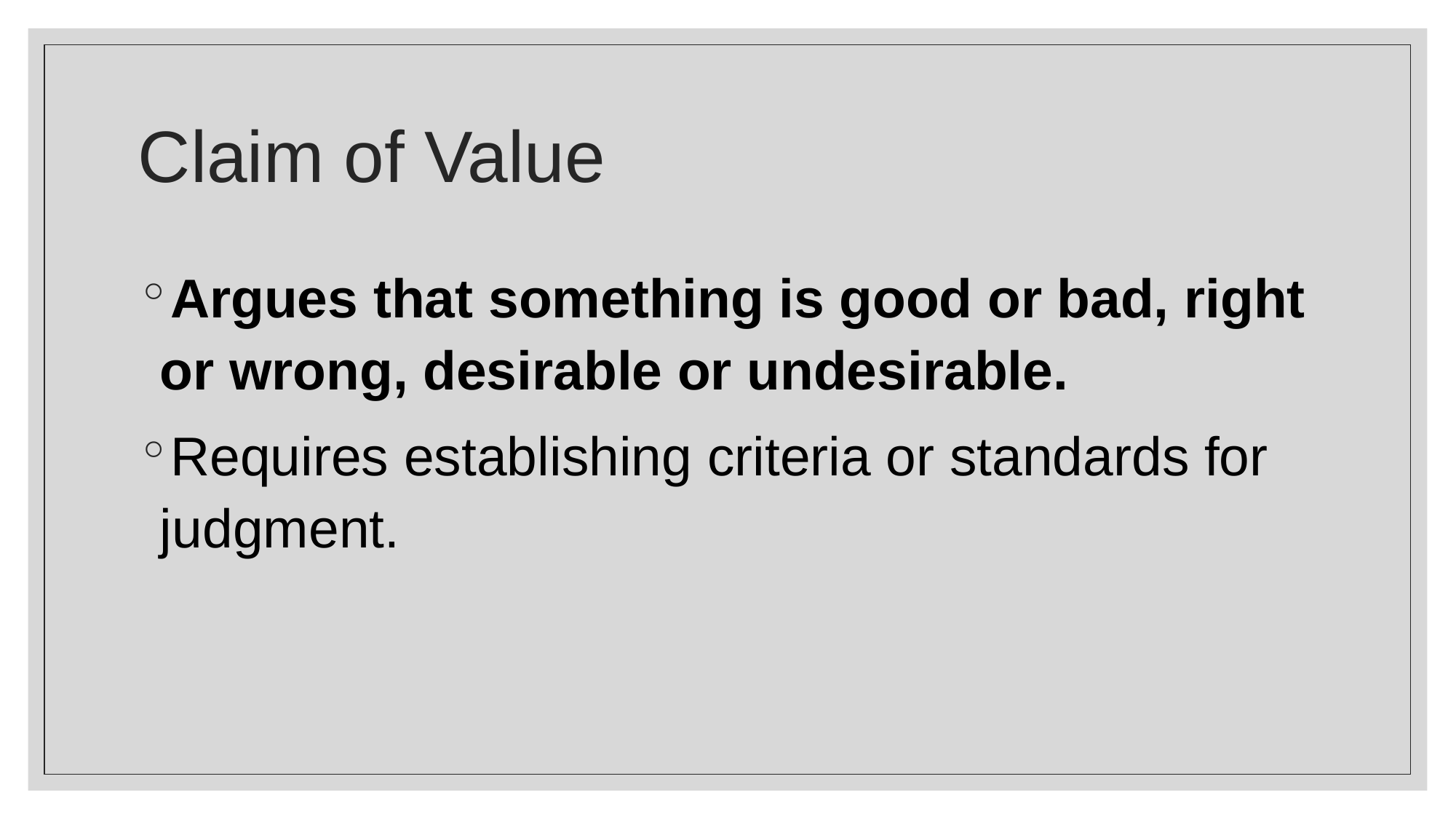

# Claim of Value
Argues that something is good or bad, right or wrong, desirable or undesirable.
Requires establishing criteria or standards for judgment.